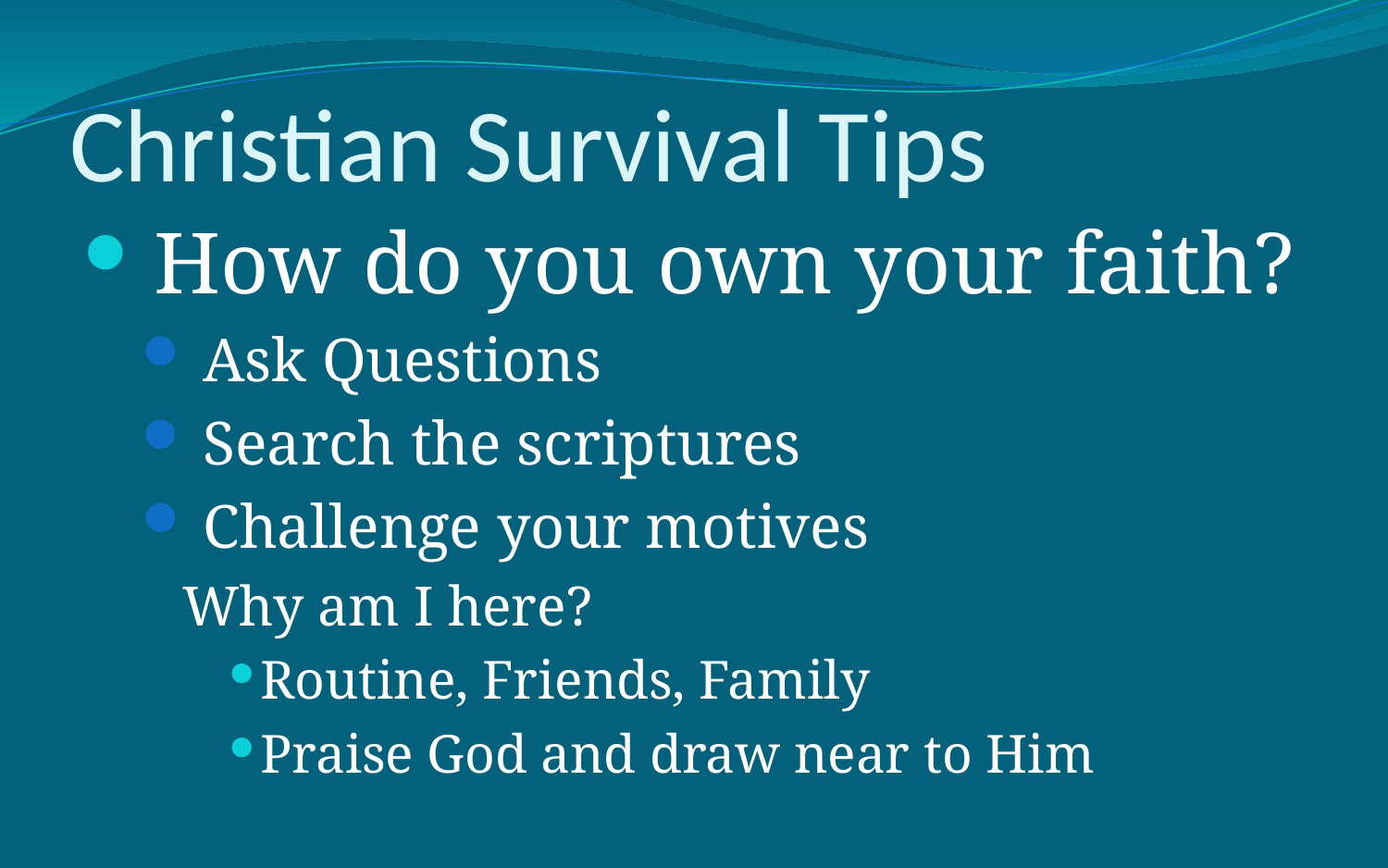

# Christian Survival Tips
 How do you own your faith?
 Ask Questions
 Search the scriptures
 Challenge your motives
	Why am I here?
Routine, Friends, Family
Praise God and draw near to Him